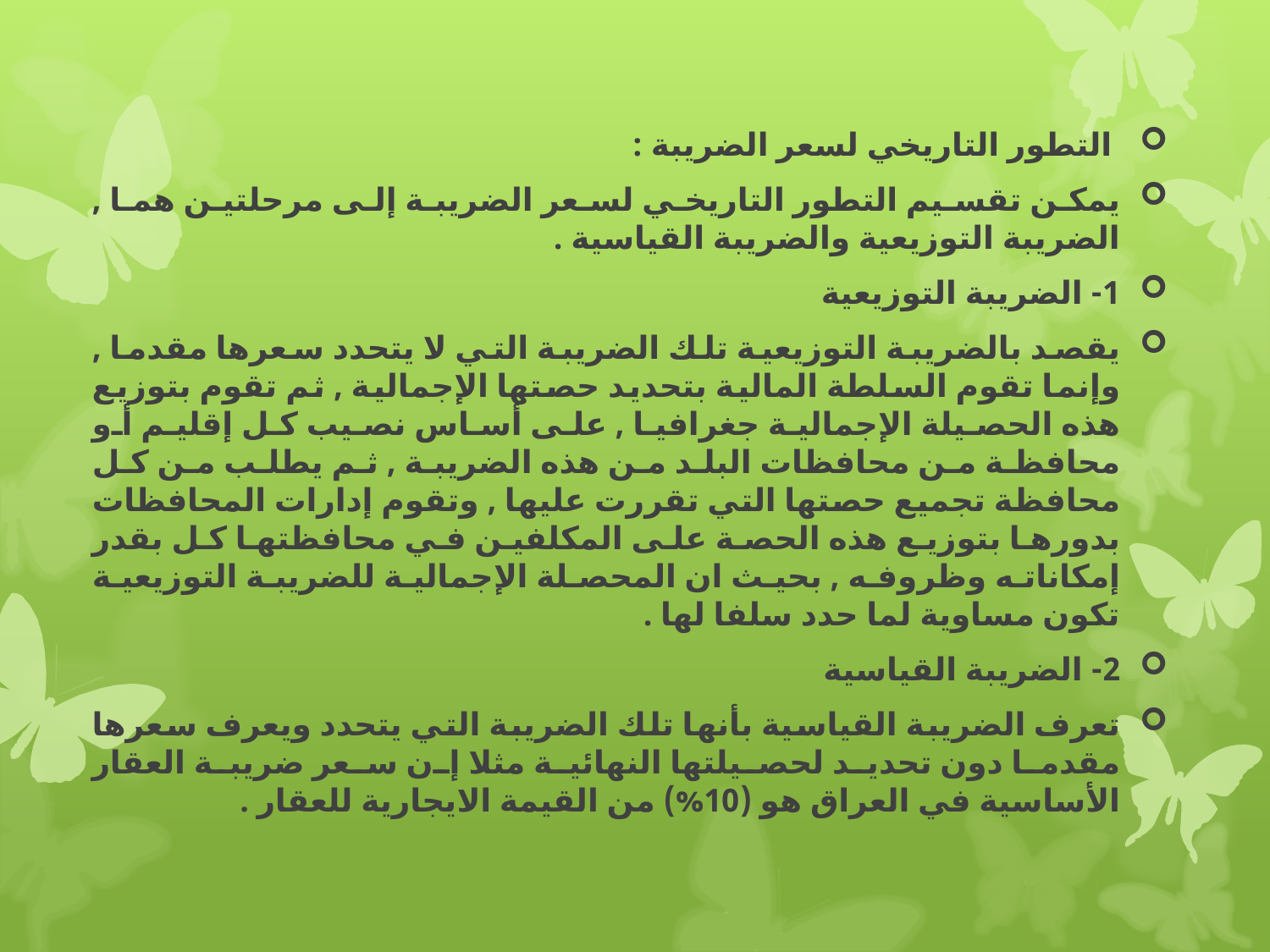

التطور التاريخي لسعر الضريبة :
يمكن تقسيم التطور التاريخي لسعر الضريبة إلى مرحلتين هما , الضريبة التوزيعية والضريبة القياسية .
1- الضريبة التوزيعية
يقصد بالضريبة التوزيعية تلك الضريبة التي لا يتحدد سعرها مقدما , وإنما تقوم السلطة المالية بتحديد حصتها الإجمالية , ثم تقوم بتوزيع هذه الحصيلة الإجمالية جغرافيا , على أساس نصيب كل إقليم أو محافظة من محافظات البلد من هذه الضريبة , ثم يطلب من كل محافظة تجميع حصتها التي تقررت عليها , وتقوم إدارات المحافظات بدورها بتوزيع هذه الحصة على المكلفين في محافظتها كل بقدر إمكاناته وظروفه , بحيث ان المحصلة الإجمالية للضريبة التوزيعية تكون مساوية لما حدد سلفا لها .
2- الضريبة القياسية
تعرف الضريبة القياسية بأنها تلك الضريبة التي يتحدد ويعرف سعرها مقدما دون تحديد لحصيلتها النهائية مثلا إن سعر ضريبة العقار الأساسية في العراق هو (10%) من القيمة الايجارية للعقار .